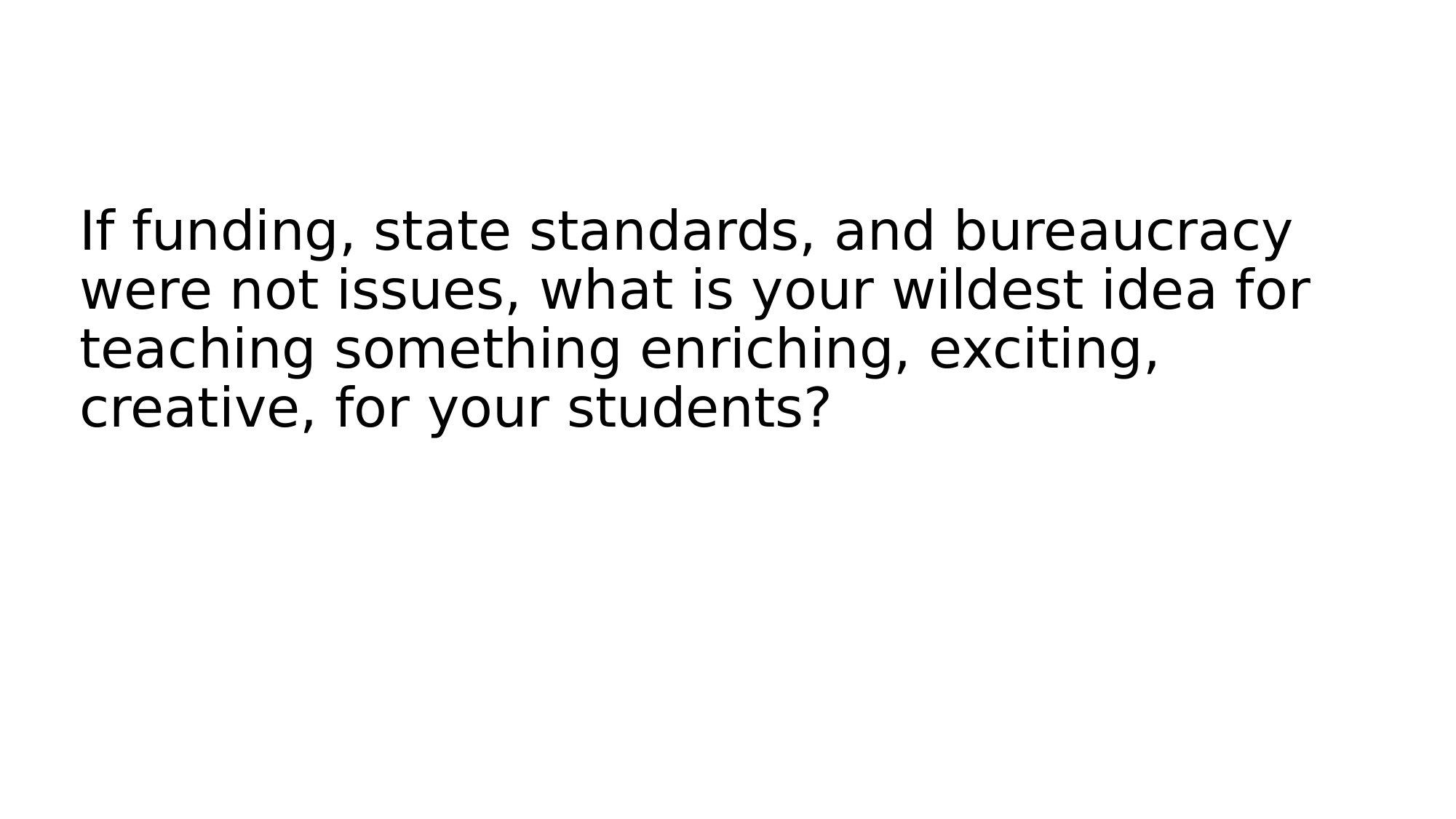

#
If funding, state standards, and bureaucracy were not issues, what is your wildest idea for teaching something enriching, exciting, creative, for your students?